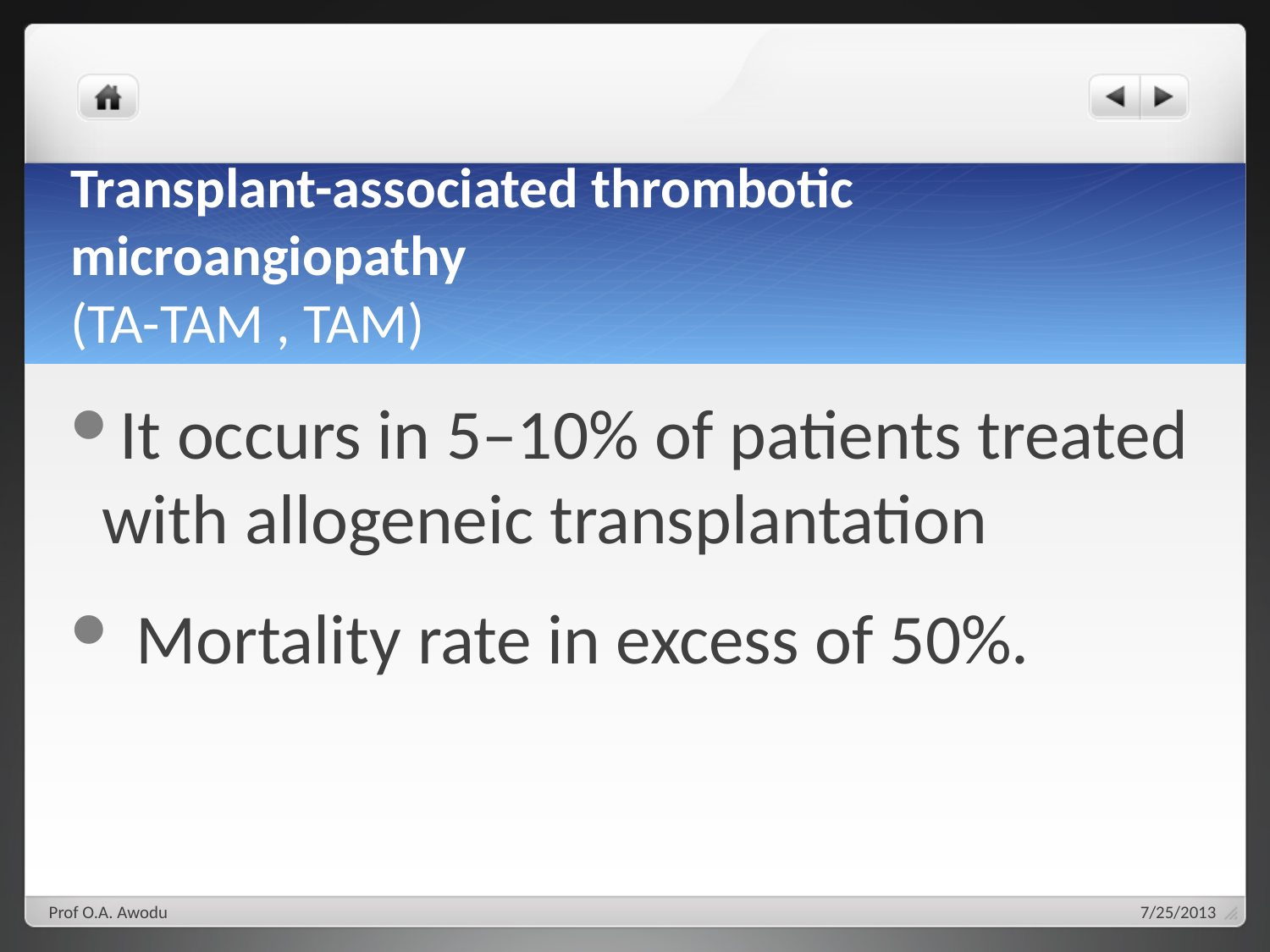

# Transplant-associated thrombotic microangiopathy (TA-TAM , TAM)
It occurs in 5–10% of patients treated with allogeneic transplantation
 Mortality rate in excess of 50%.

Prof O.A. Awodu
7/25/2013